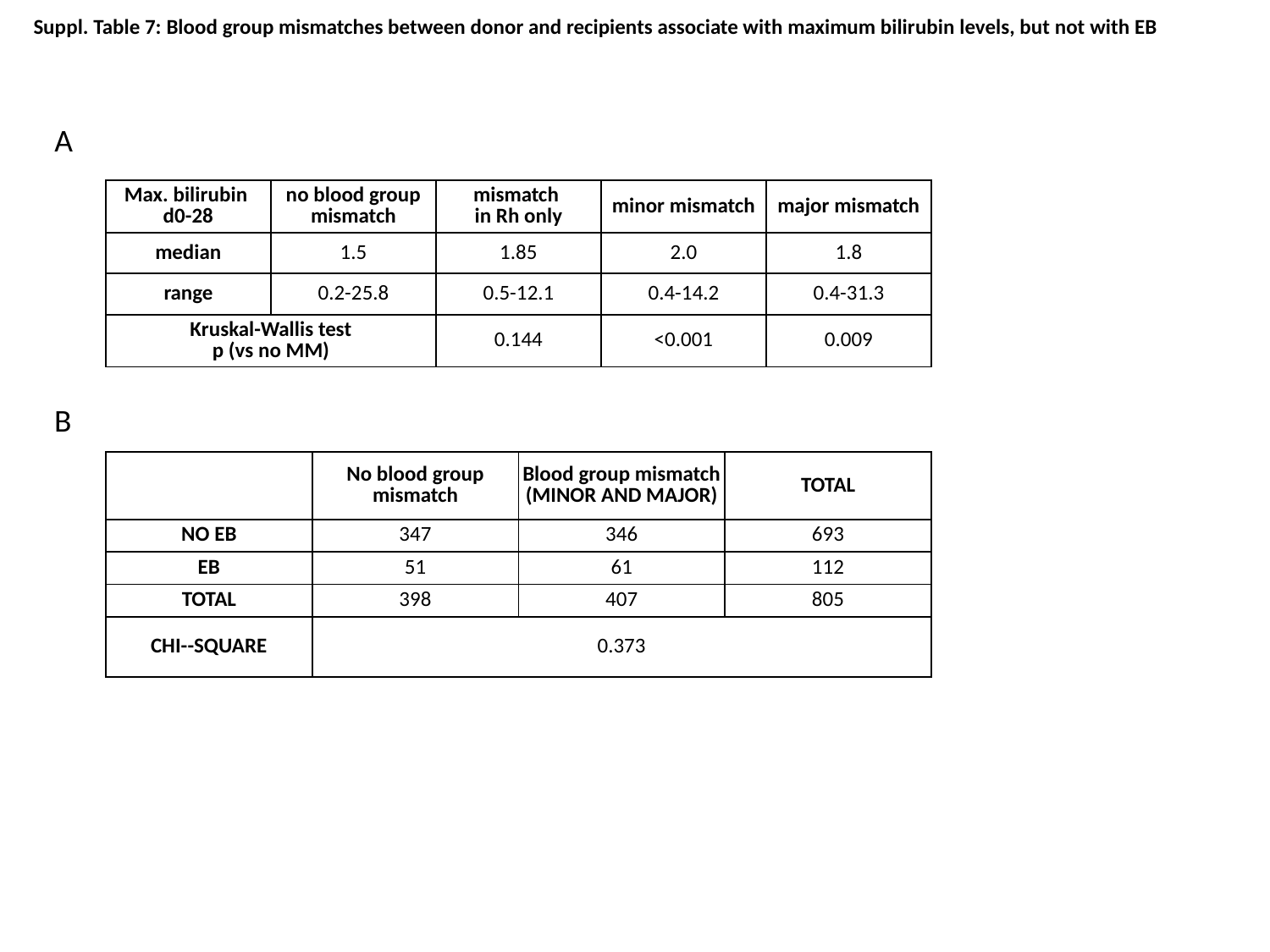

Suppl. Table 7: Blood group mismatches between donor and recipients associate with maximum bilirubin levels, but not with EB
A
| Max. bilirubin d0-28 | no blood group mismatch | mismatch in Rh only | minor mismatch | major mismatch |
| --- | --- | --- | --- | --- |
| median | 1.5 | 1.85 | 2.0 | 1.8 |
| range | 0.2-25.8 | 0.5-12.1 | 0.4-14.2 | 0.4-31.3 |
| Kruskal-Wallis test p (vs no MM) |  | 0.144 | <0.001 | 0.009 |
B
|  | No blood group mismatch | Blood group mismatch (MINOR AND MAJOR) | TOTAL |
| --- | --- | --- | --- |
| NO EB | 347 | 346 | 693 |
| EB | 51 | 61 | 112 |
| TOTAL | 398 | 407 | 805 |
| CHI--SQUARE | 0.373 |  |  |